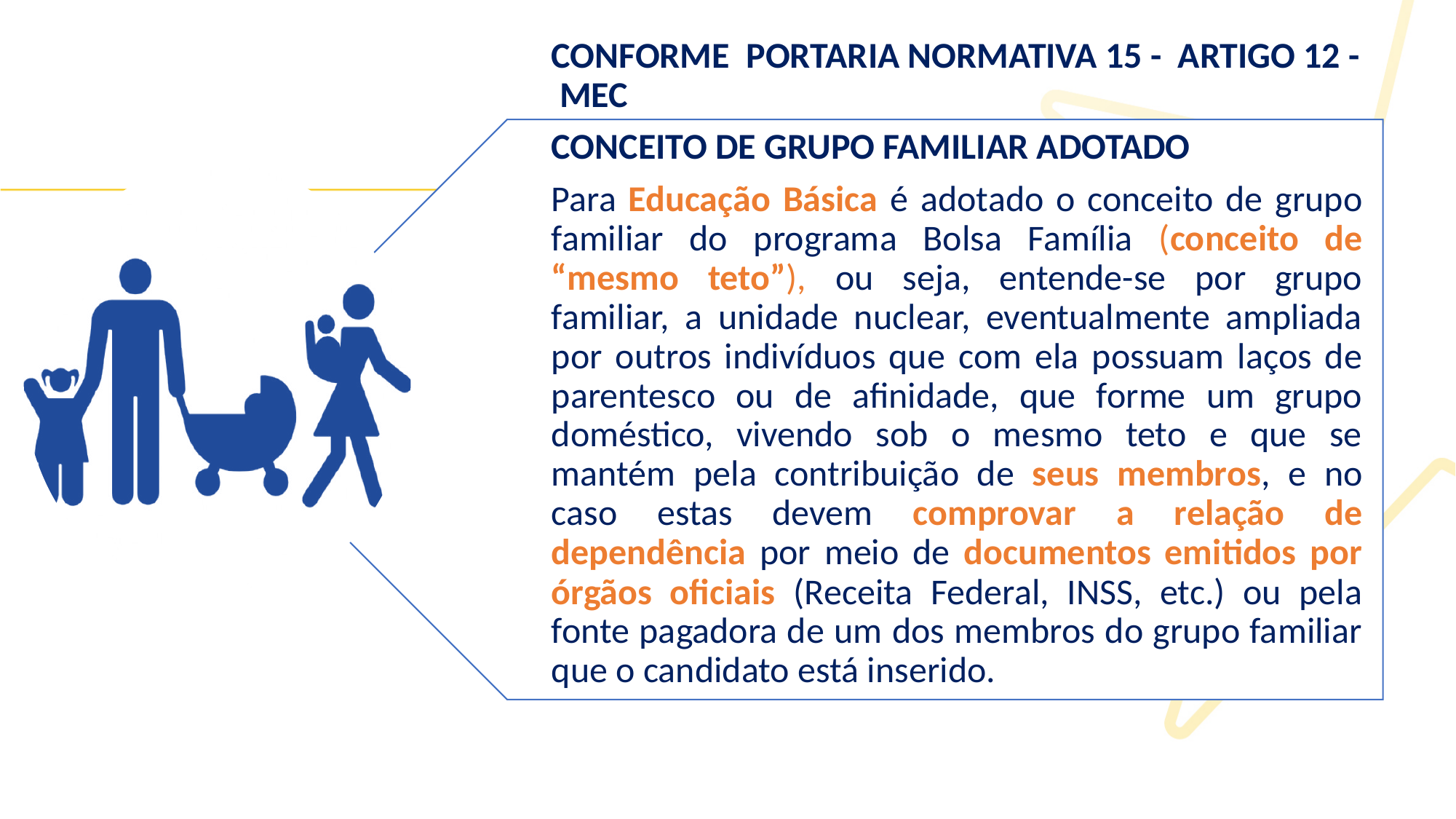

CONFORME  PORTARIA NORMATIVA 15 -  ARTIGO 12 -  MEC
CONCEITO DE GRUPO FAMILIAR ADOTADO
Para Educação Básica é adotado o conceito de grupo familiar do programa Bolsa Família (conceito de “mesmo teto”), ou seja, entende-se por grupo familiar, a unidade nuclear, eventualmente ampliada por outros indivíduos que com ela possuam laços de parentesco ou de afinidade, que forme um grupo doméstico, vivendo sob o mesmo teto e que se mantém pela contribuição de seus membros, e no caso estas devem comprovar a relação de dependência por meio de documentos emitidos por órgãos oficiais (Receita Federal, INSS, etc.) ou pela fonte pagadora de um dos membros do grupo familiar que o candidato está inserido.